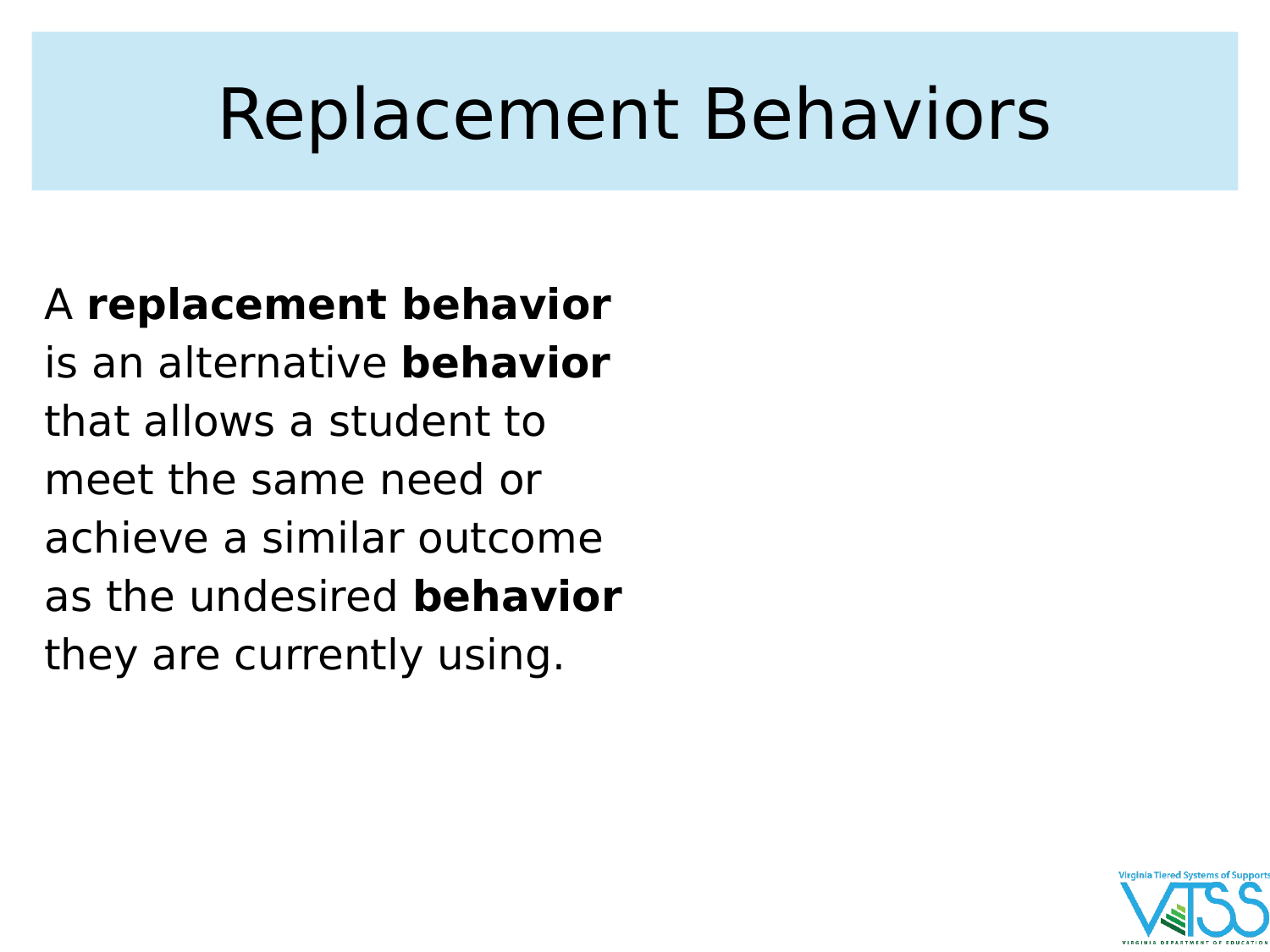

# Replacement Behaviors
A replacement behavior is an alternative behavior that allows a student to meet the same need or achieve a similar outcome as the undesired behavior they are currently using.